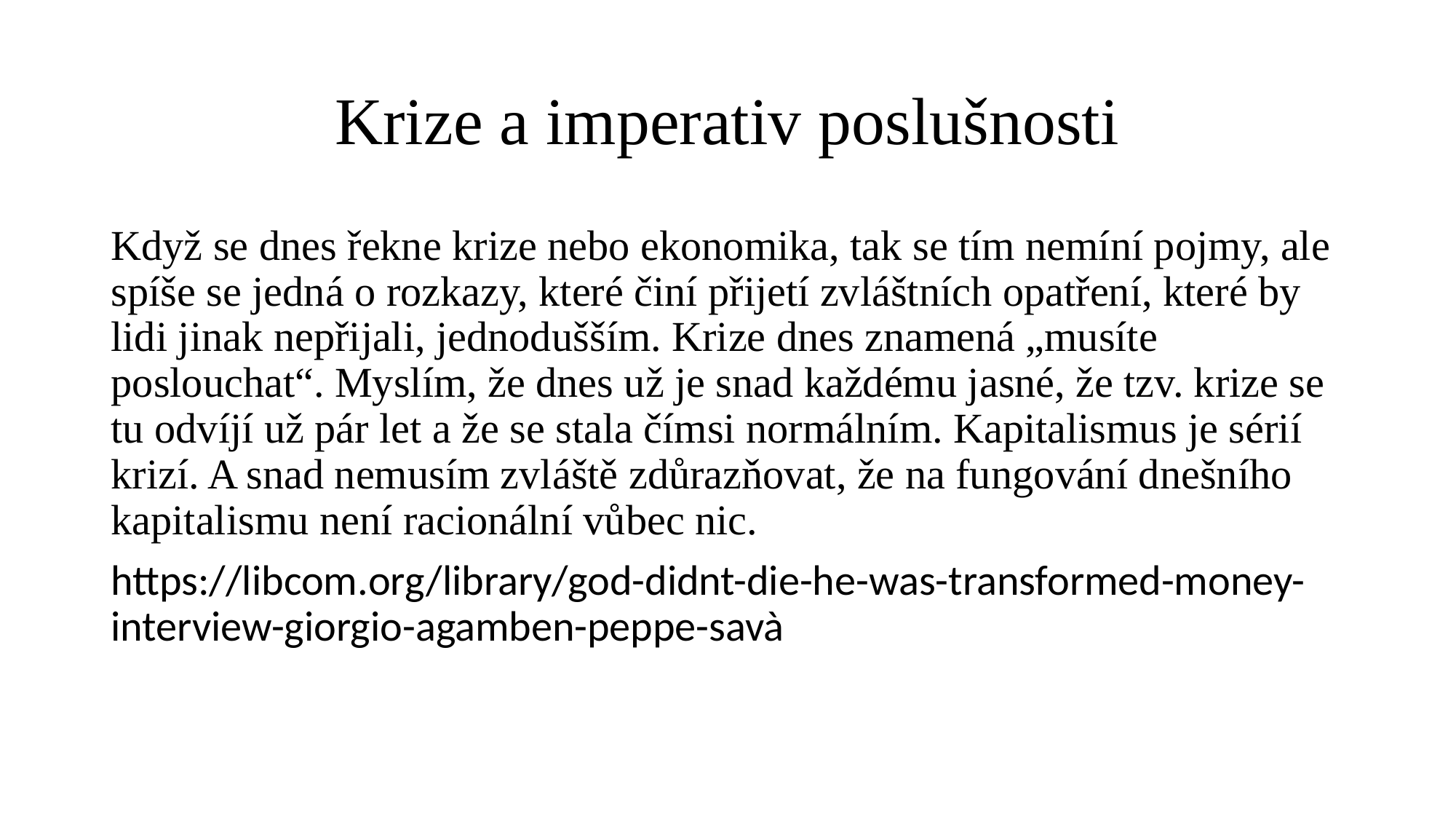

# Krize a imperativ poslušnosti
Když se dnes řekne krize nebo ekonomika, tak se tím nemíní pojmy, ale spíše se jedná o rozkazy, které činí přijetí zvláštních opatření, které by lidi jinak nepřijali, jednodušším. Krize dnes znamená „musíte poslouchat“. Myslím, že dnes už je snad každému jasné, že tzv. krize se tu odvíjí už pár let a že se stala čímsi normálním. Kapitalismus je sérií krizí. A snad nemusím zvláště zdůrazňovat, že na fungování dnešního kapitalismu není racionální vůbec nic.
https://libcom.org/library/god-didnt-die-he-was-transformed-money-interview-giorgio-agamben-peppe-savà